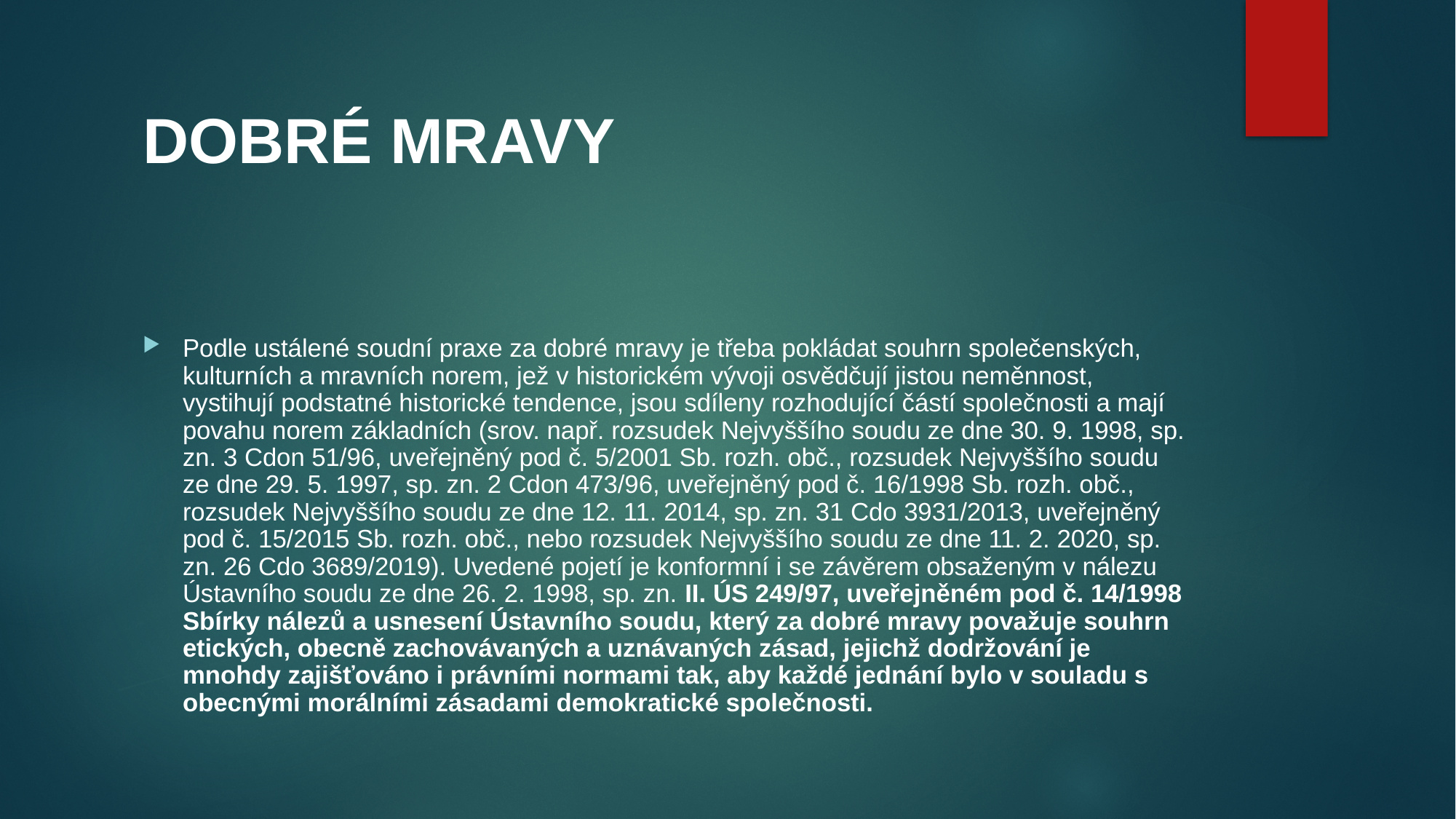

# DOBRÉ MRAVY
Podle ustálené soudní praxe za dobré mravy je třeba pokládat souhrn společenských, kulturních a mravních norem, jež v historickém vývoji osvědčují jistou neměnnost, vystihují podstatné historické tendence, jsou sdíleny rozhodující částí společnosti a mají povahu norem základních (srov. např. rozsudek Nejvyššího soudu ze dne 30. 9. 1998, sp. zn. 3 Cdon 51/96, uveřejněný pod č. 5/2001 Sb. rozh. obč., rozsudek Nejvyššího soudu ze dne 29. 5. 1997, sp. zn. 2 Cdon 473/96, uveřejněný pod č. 16/1998 Sb. rozh. obč., rozsudek Nejvyššího soudu ze dne 12. 11. 2014, sp. zn. 31 Cdo 3931/2013, uveřejněný pod č. 15/2015 Sb. rozh. obč., nebo rozsudek Nejvyššího soudu ze dne 11. 2. 2020, sp. zn. 26 Cdo 3689/2019). Uvedené pojetí je konformní i se závěrem obsaženým v nálezu Ústavního soudu ze dne 26. 2. 1998, sp. zn. II. ÚS 249/97, uveřejněném pod č. 14/1998 Sbírky nálezů a usnesení Ústavního soudu, který za dobré mravy považuje souhrn etických, obecně zachovávaných a uznávaných zásad, jejichž dodržování je mnohdy zajišťováno i právními normami tak, aby každé jednání bylo v souladu s obecnými morálními zásadami demokratické společnosti.